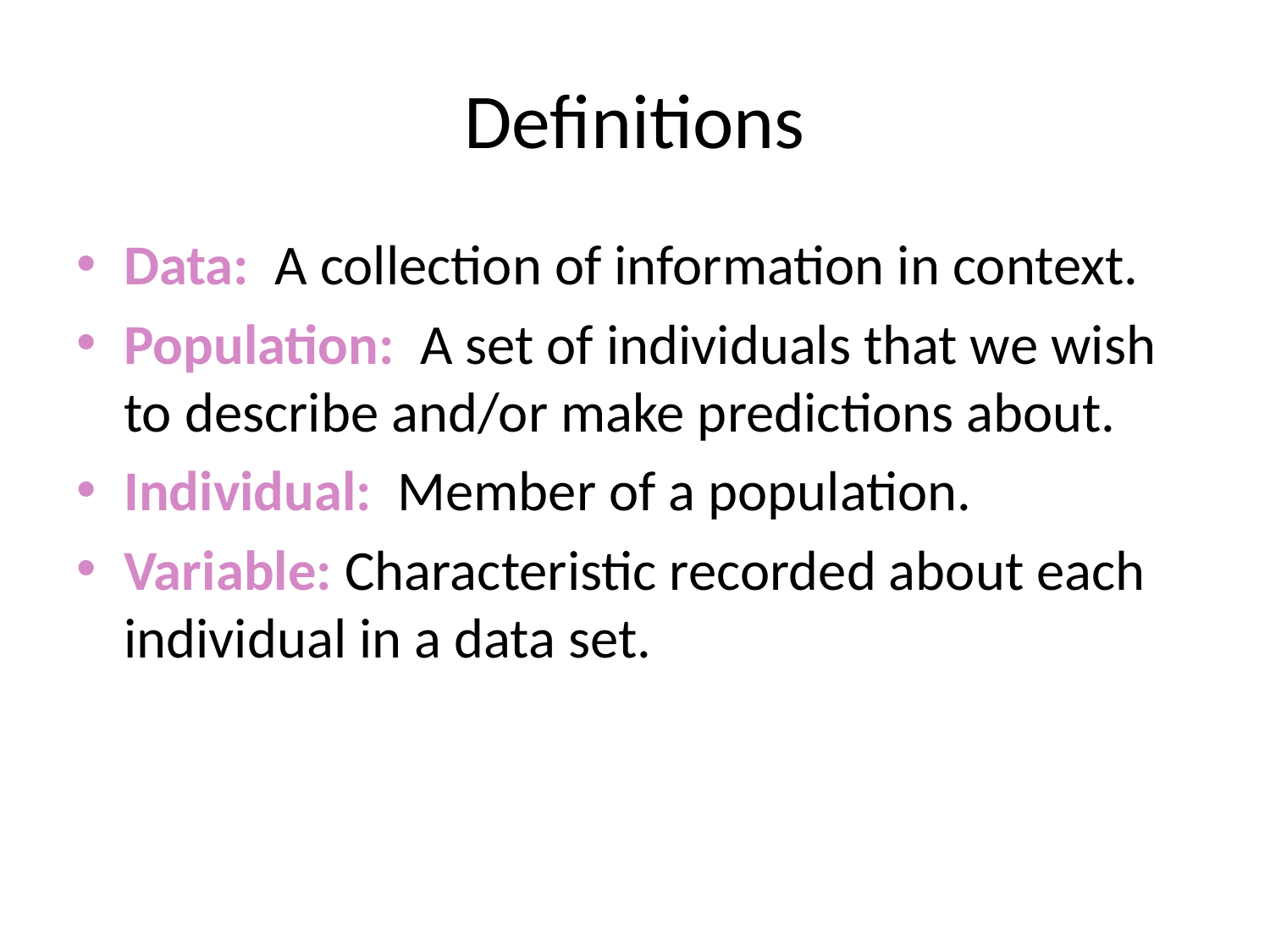

# Definitions
Data:  A collection of information in context.
Population:  A set of individuals that we wish to describe and/or make predictions about.
Individual:  Member of a population.
Variable: Characteristic recorded about each individual in a data set.